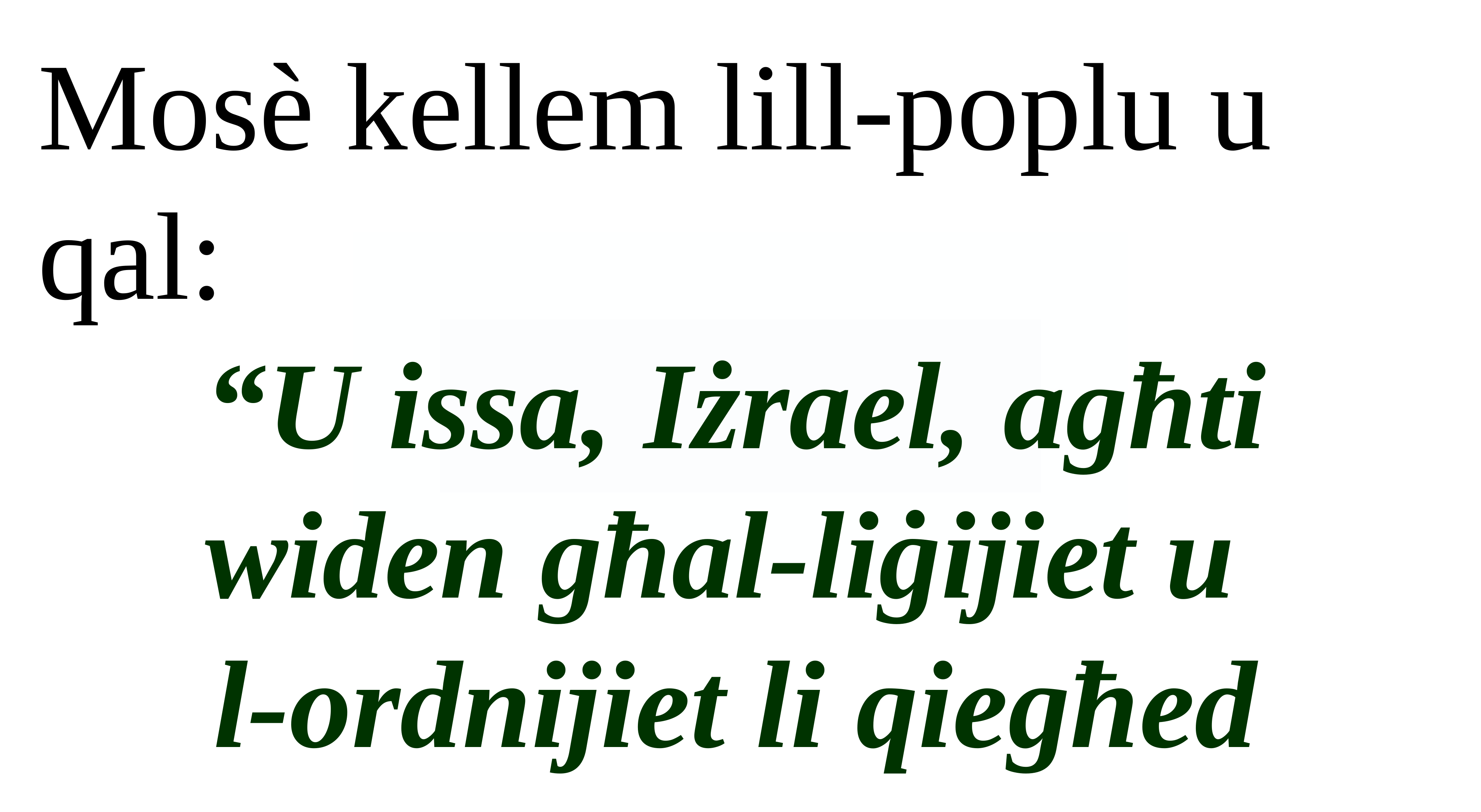

Mosè kellem lill-poplu u qal:
“U issa, Iżrael, agħti widen għal-liġijiet u
l-ordnijiet li qiegħed